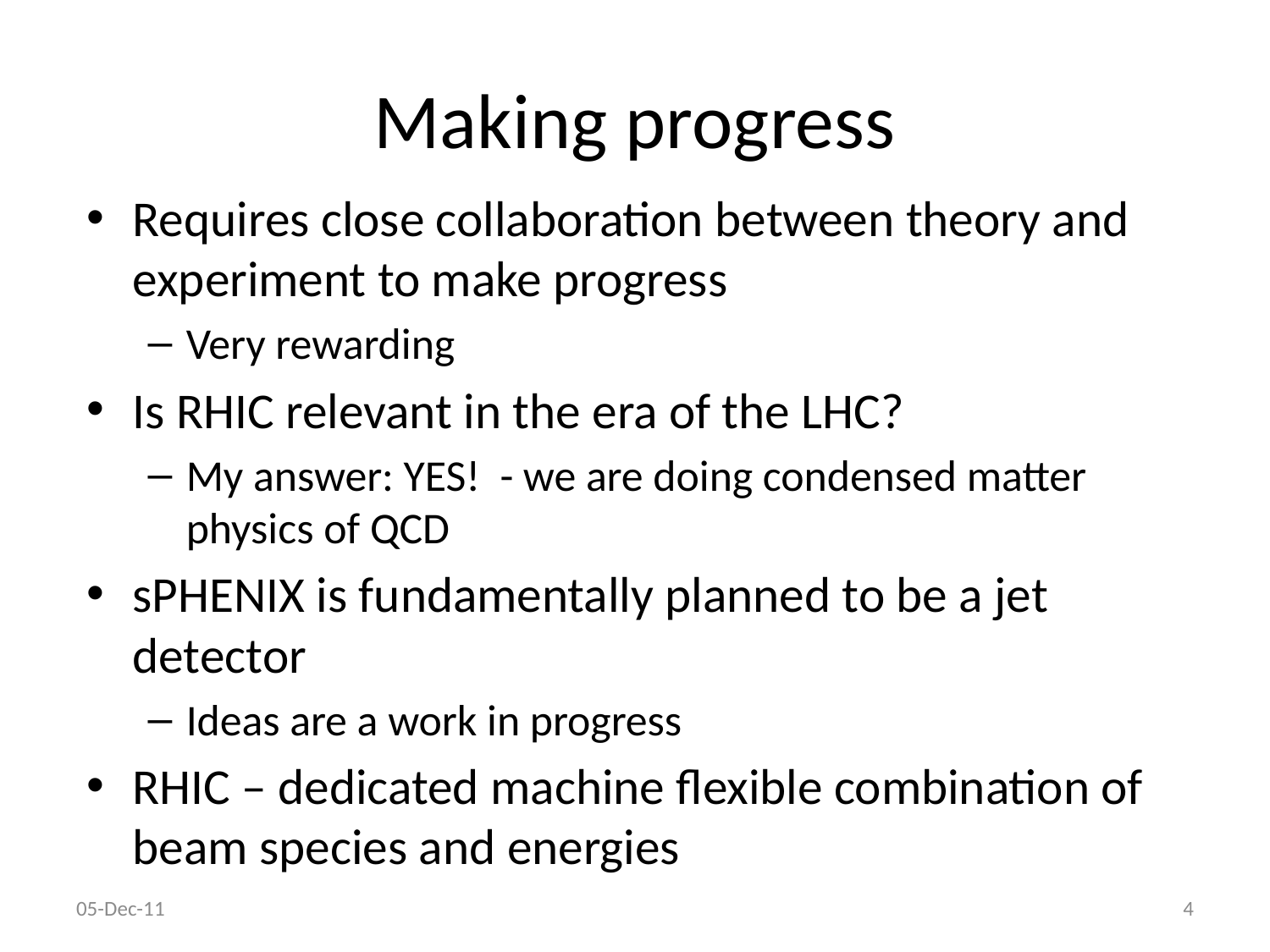

# Making progress
Requires close collaboration between theory and experiment to make progress
Very rewarding
Is RHIC relevant in the era of the LHC?
My answer: YES!  - we are doing condensed matter physics of QCD
sPHENIX is fundamentally planned to be a jet detector
Ideas are a work in progress
RHIC – dedicated machine flexible combination of beam species and energies
05-Dec-11
4